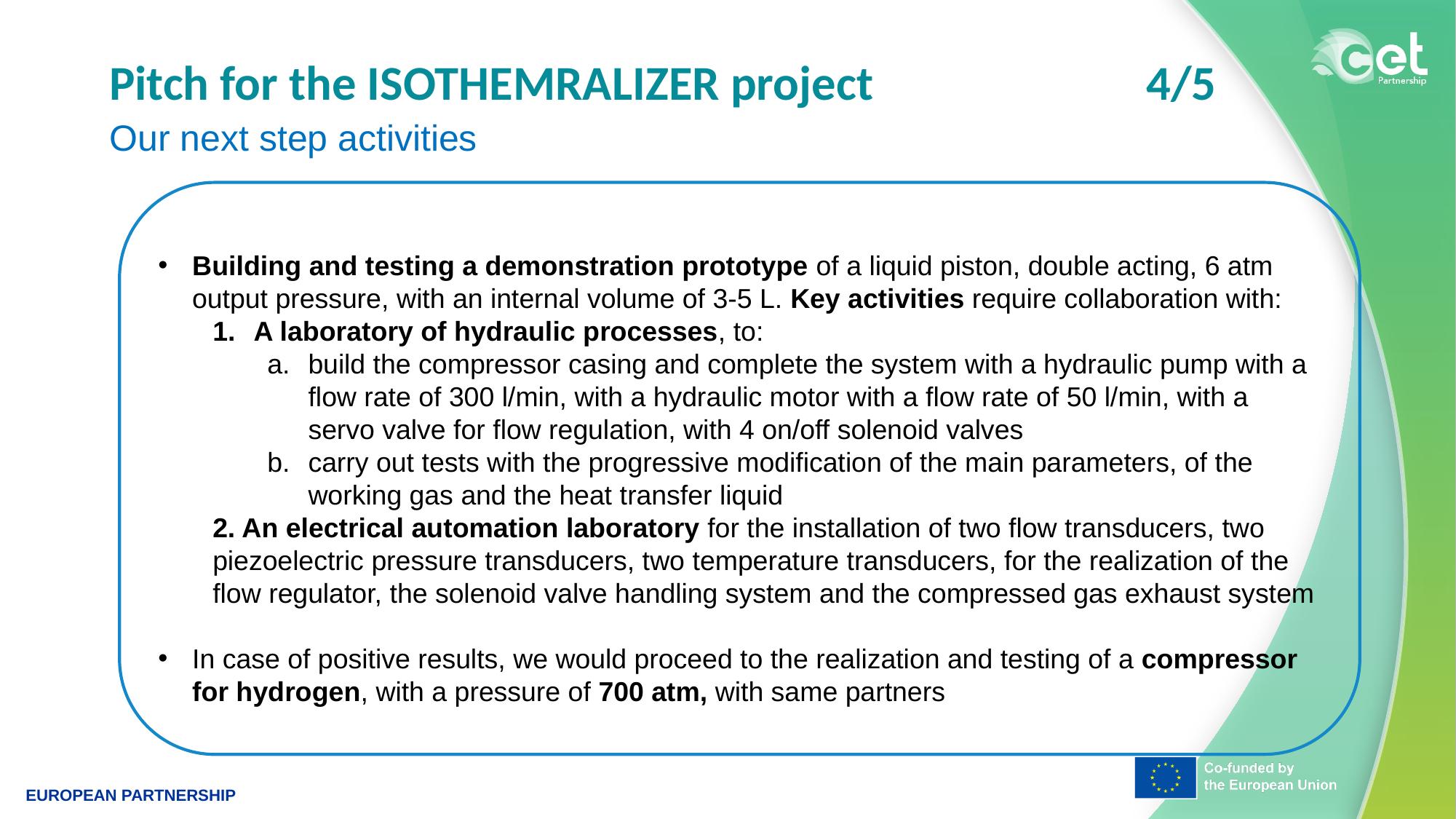

# Pitch for the ISOTHEMRALIZER project                         4/5
Our next step activities

Building and testing a demonstration prototype of a liquid piston, double acting, 6 atm output pressure, with an internal volume of 3-5 L. Key activities require collaboration with:
A laboratory of hydraulic processes, to:
build the compressor casing and complete the system with a hydraulic pump with a flow rate of 300 l/min, with a hydraulic motor with a flow rate of 50 l/min, with a servo valve for flow regulation, with 4 on/off solenoid valves
carry out tests with the progressive modification of the main parameters, of the working gas and the heat transfer liquid
2. An electrical automation laboratory for the installation of two flow transducers, two piezoelectric pressure transducers, two temperature transducers, for the realization of the flow regulator, the solenoid valve handling system and the compressed gas exhaust system

In case of positive results, we would proceed to the realization and testing of a compressor for hydrogen, with a pressure of 700 atm, with same partners